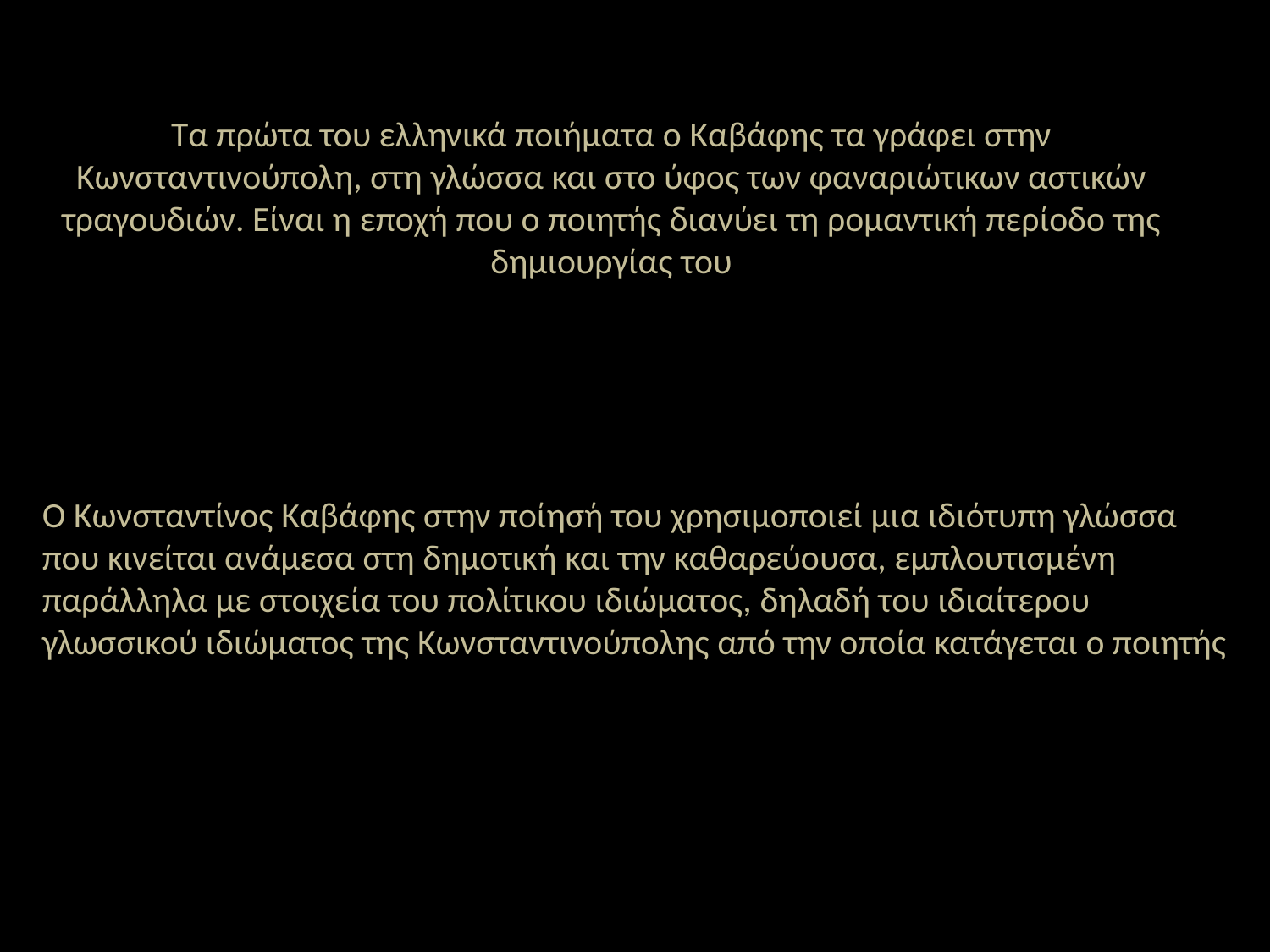

# Τα πρώτα του ελληνικά ποιήματα ο Καβάφης τα γράφει στην Κωνσταντινούπολη, στη γλώσσα και στο ύφος των φαναριώτικων αστικών τραγουδιών. Είναι η εποχή που ο ποιητής διανύει τη ρομαντική περίοδο της δημιουργίας του
Ο Κωνσταντίνος Καβάφης στην ποίησή του χρησιμοποιεί μια ιδιότυπη γλώσσα που κινείται ανάμεσα στη δημοτική και την καθαρεύουσα, εμπλουτισμένη παράλληλα με στοιχεία του πολίτικου ιδιώματος, δηλαδή του ιδιαίτερου γλωσσικού ιδιώματος της Κωνσταντινούπολης από την οποία κατάγεται ο ποιητής